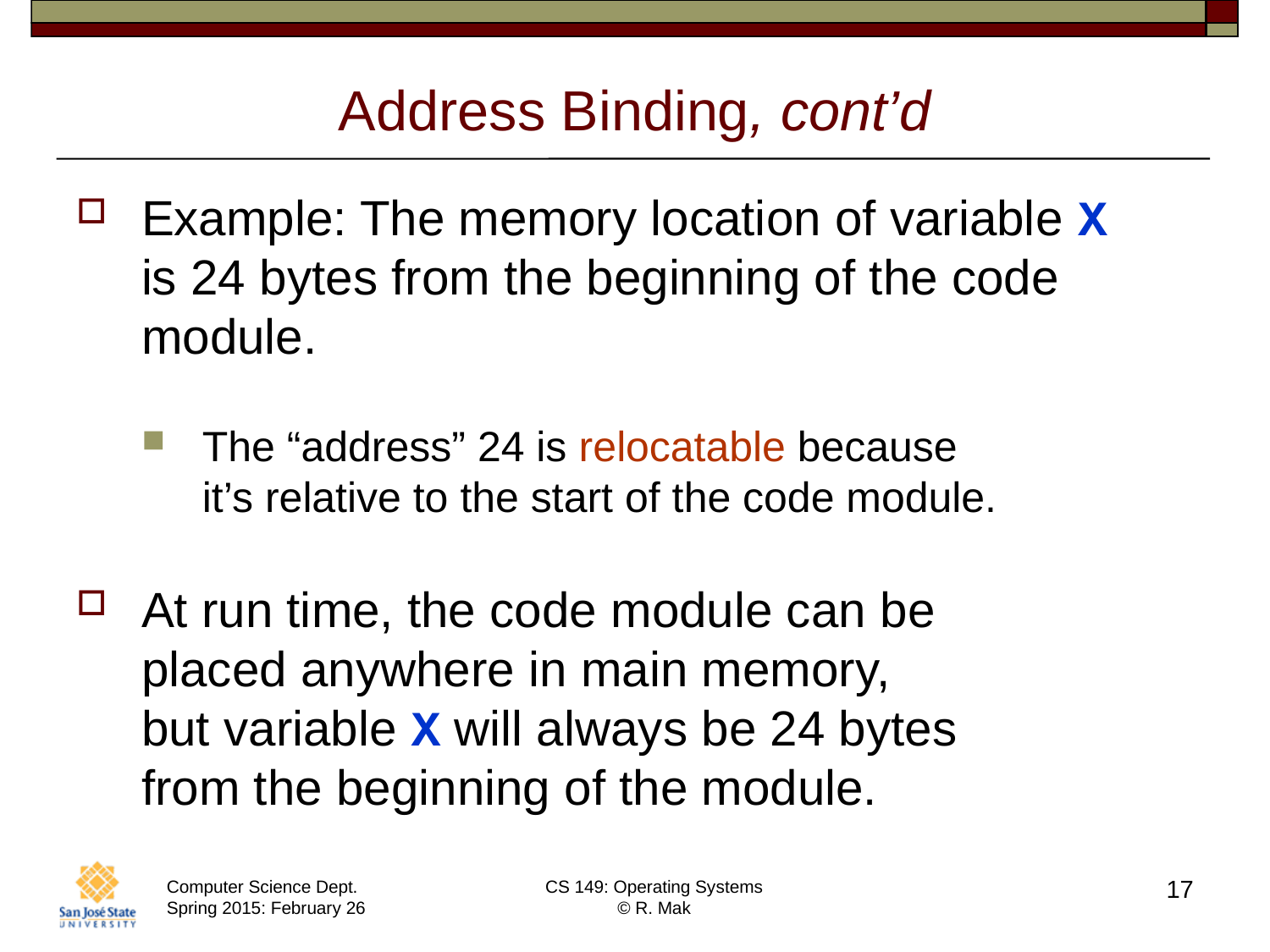

# Address Binding, cont’d
Example: The memory location of variable X
is 24 bytes from the beginning of the code module.

The “address” 24 is relocatable because
it’s relative to the start of the code module.

At run time, the code module can be
placed anywhere in main memory,
but variable X will always be 24 bytes
from the beginning of the module.
17